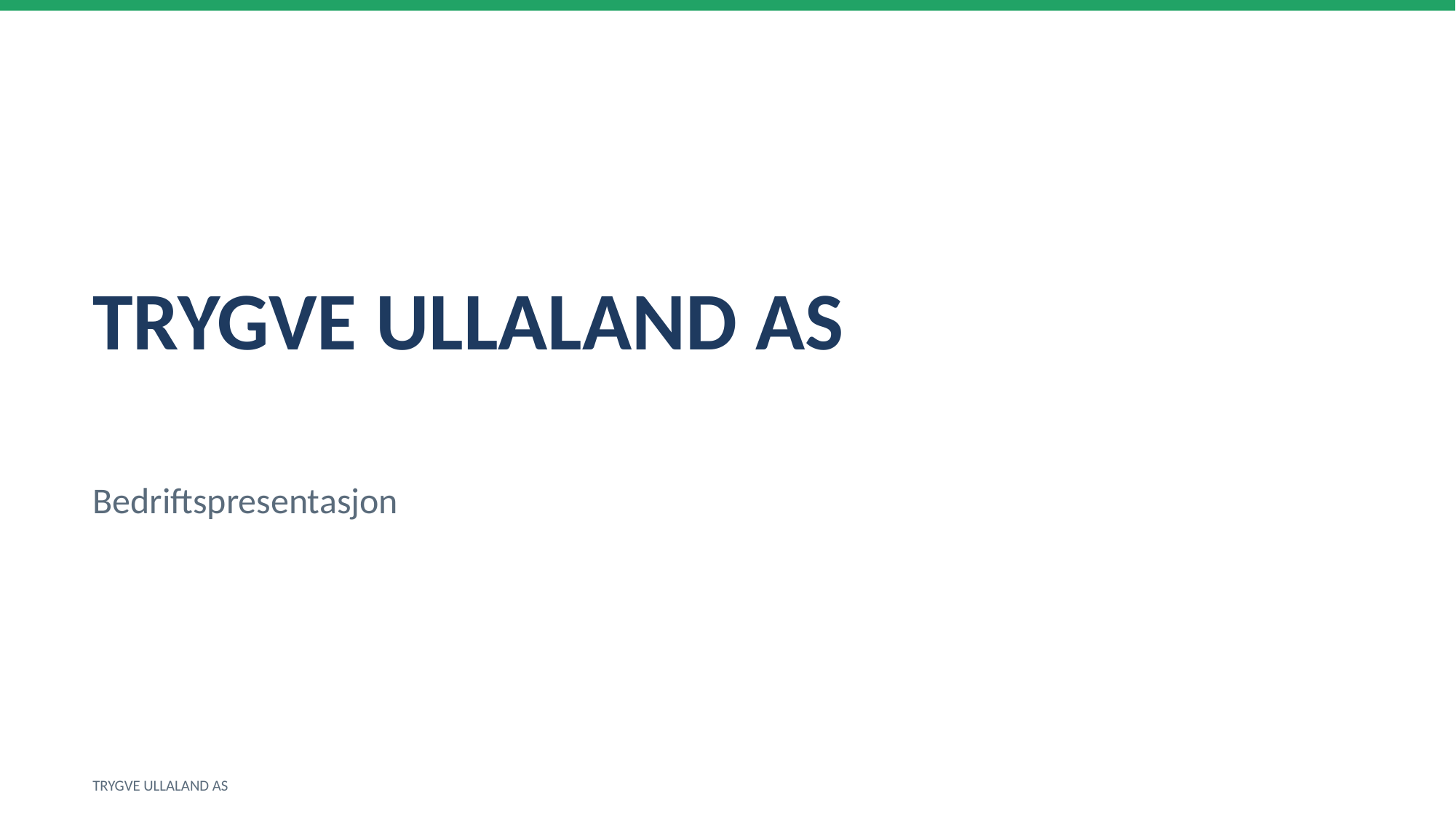

TRYGVE ULLALAND AS
Bedriftspresentasjon
TRYGVE ULLALAND AS